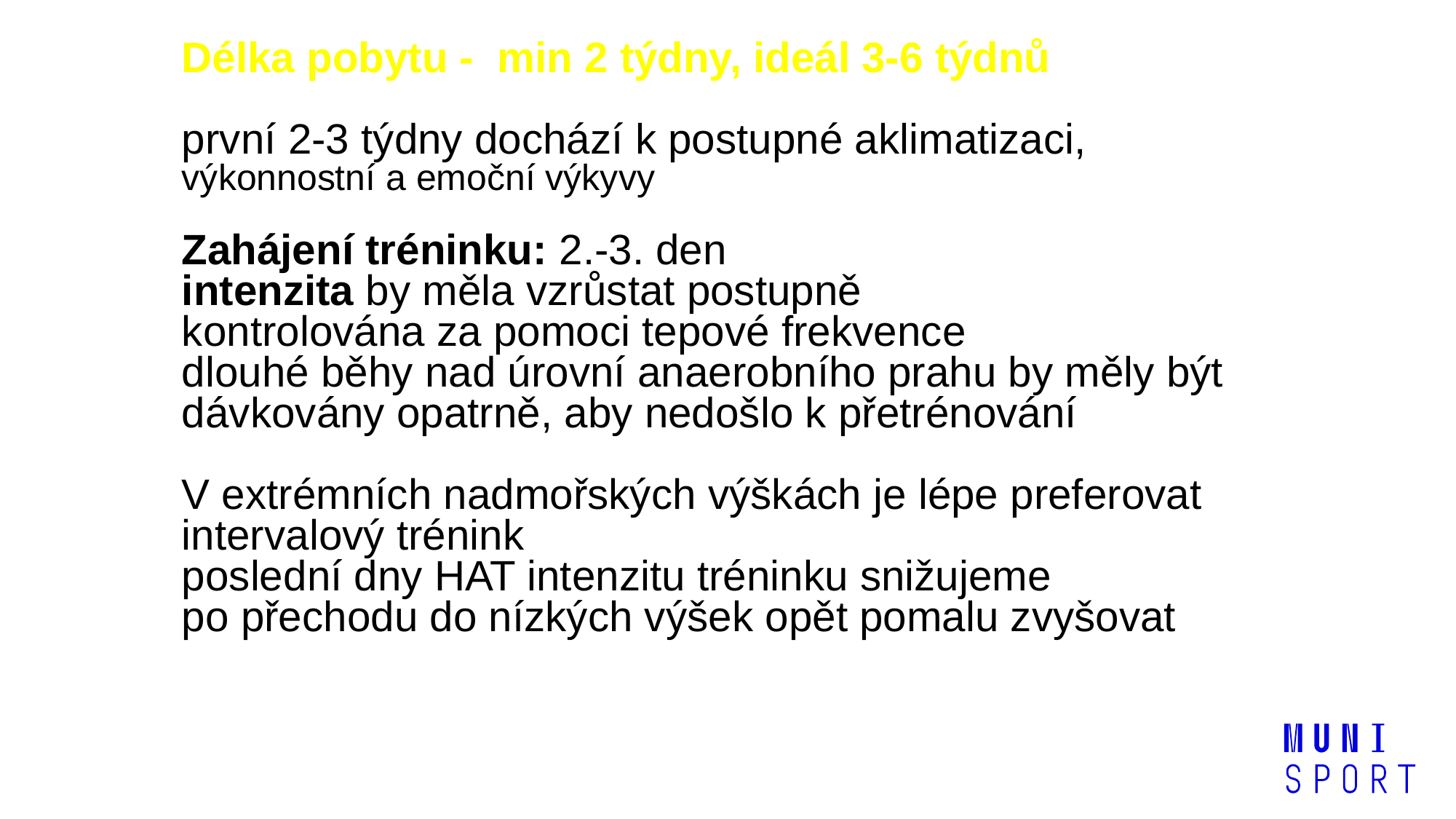

Délka pobytu -  min 2 týdny, ideál 3-6 týdnů

první 2-3 týdny dochází k postupné aklimatizaci,
výkonnostní a emoční výkyvy

Zahájení tréninku: 2.-3. den
intenzita by měla vzrůstat postupně
kontrolována za pomoci tepové frekvence
dlouhé běhy nad úrovní anaerobního prahu by měly být dávkovány opatrně, aby nedošlo k přetrénování

V extrémních nadmořských výškách je lépe preferovat intervalový trénink
poslední dny HAT intenzitu tréninku snižujeme
po přechodu do nízkých výšek opět pomalu zvyšovat